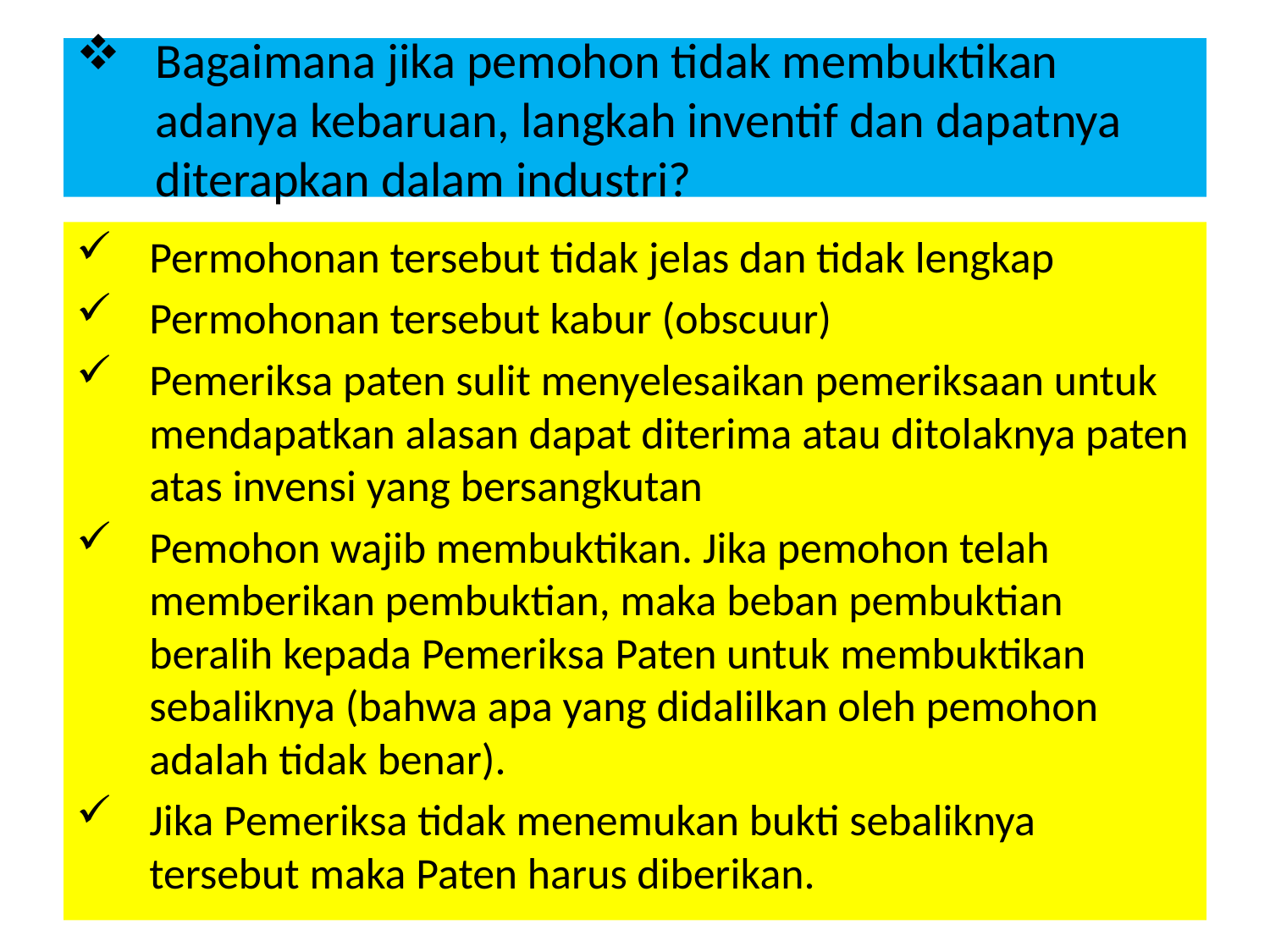

# Bagaimana jika pemohon tidak membuktikan adanya kebaruan, langkah inventif dan dapatnya diterapkan dalam industri?
Permohonan tersebut tidak jelas dan tidak lengkap
Permohonan tersebut kabur (obscuur)
Pemeriksa paten sulit menyelesaikan pemeriksaan untuk mendapatkan alasan dapat diterima atau ditolaknya paten atas invensi yang bersangkutan
Pemohon wajib membuktikan. Jika pemohon telah memberikan pembuktian, maka beban pembuktian beralih kepada Pemeriksa Paten untuk membuktikan sebaliknya (bahwa apa yang didalilkan oleh pemohon adalah tidak benar).
Jika Pemeriksa tidak menemukan bukti sebaliknya tersebut maka Paten harus diberikan.